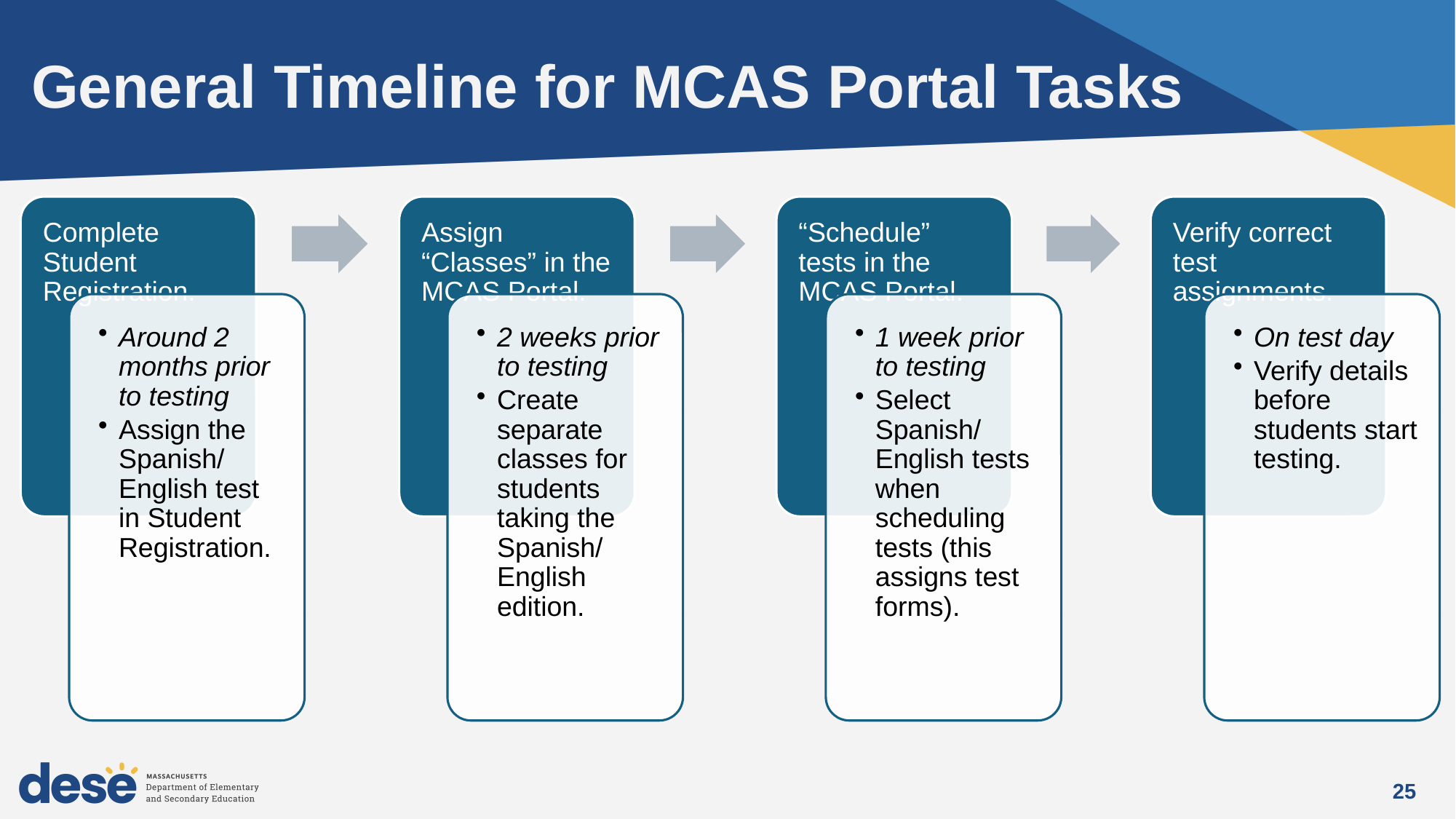

# General Timeline for MCAS Portal Tasks
Complete Student Registration.
Around 2 months prior to testing
Assign the Spanish/
English test in Student Registration.

Assign “Classes” in the MCAS Portal.
2 weeks prior to testing
Create separate classes for students taking the Spanish/
English edition.

“Schedule” tests in the MCAS Portal.
1 week prior to testing
Select Spanish/
English tests when scheduling tests (this assigns test forms).

Verify correct test assignments.
On test day
Verify details before students start testing.
25